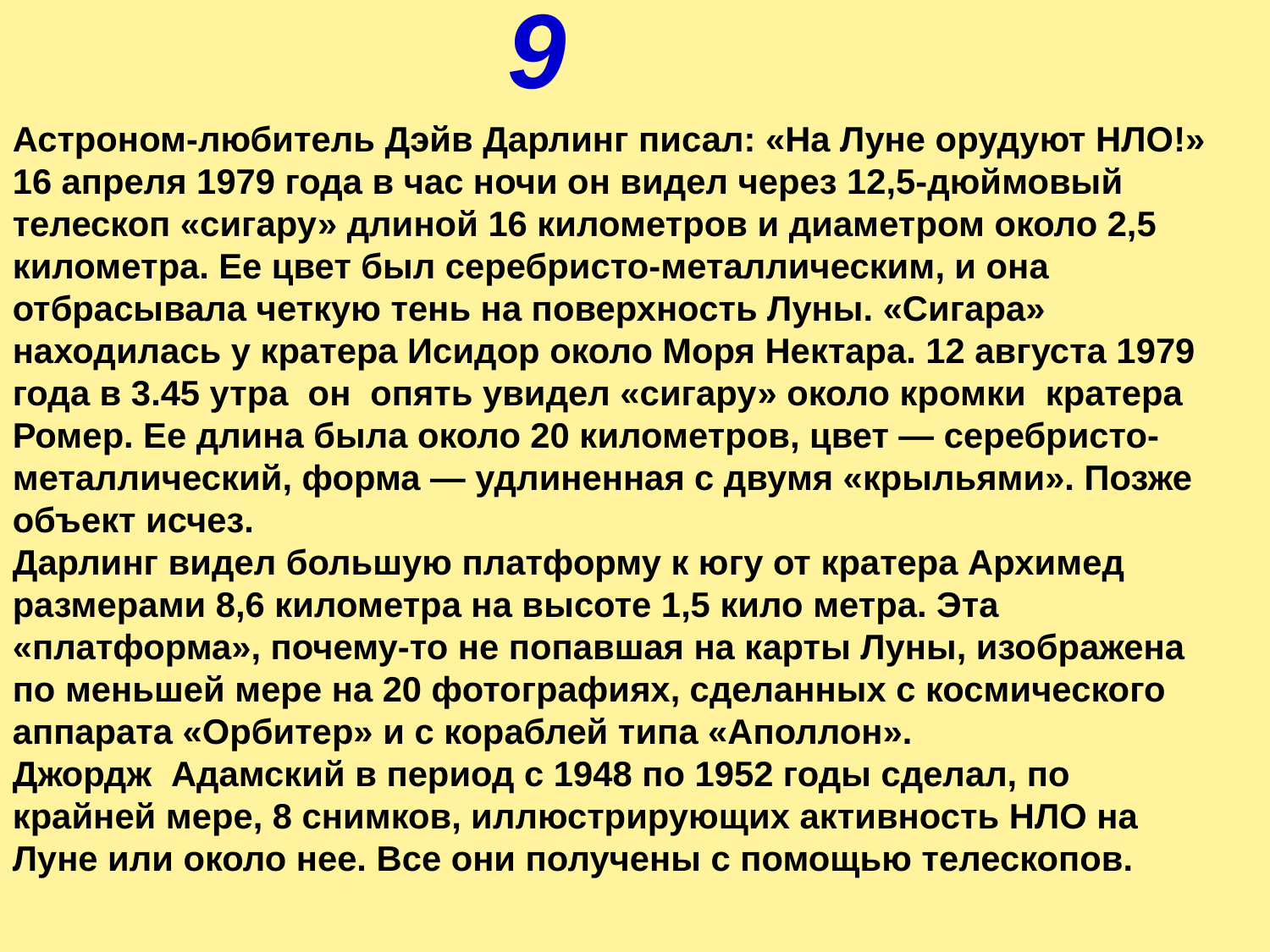

9
Астроном-любитель Дэйв Дарлинг писал: «На Луне орудуют НЛО!» 16 апреля 1979 года в час ночи он видел через 12,5-дюймовый телескоп «сигару» длиной 16 километров и диаметром около 2,5 километра. Ее цвет был серебристо-металлическим, и она отбрасывала четкую тень на поверхность Луны. «Сигара» находилась у кратера Исидор около Моря Нектара. 12 августа 1979 года в 3.45 утра  он  опять увидел «сигару» около кромки  кратера  Ромер. Ее длина была около 20 километров, цвет — серебристо-металлический, форма — удлиненная с двумя «крыльями». Позже объект исчез.
Дарлинг видел большую платформу к югу от кратера Архимед размерами 8,6 километра на высоте 1,5 кило метра. Эта «платформа», почему-то не попавшая на карты Луны, изображена по меньшей мере на 20 фотографиях, сделанных с космического аппарата «Орбитер» и с кораблей типа «Аполлон».
Джордж  Адамский в период с 1948 по 1952 годы сделал, по крайней мере, 8 снимков, иллюстрирующих активность НЛО на Луне или около нее. Все они получены с помощью телескопов.